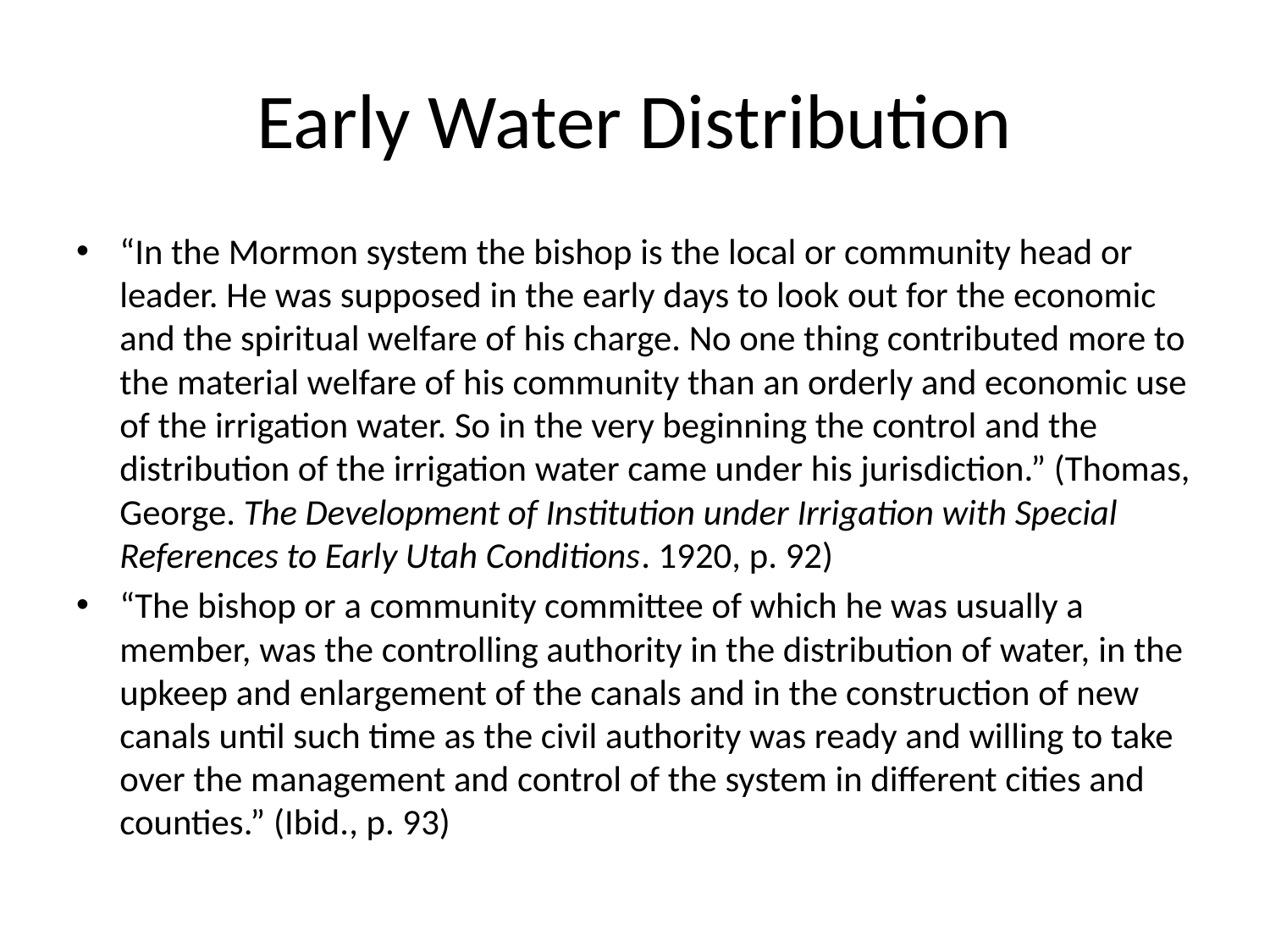

# Early Water Distribution
“In the Mormon system the bishop is the local or community head or leader. He was supposed in the early days to look out for the economic and the spiritual welfare of his charge. No one thing contributed more to the material welfare of his community than an orderly and economic use of the irrigation water. So in the very beginning the control and the distribution of the irrigation water came under his jurisdiction.” (Thomas, George. The Development of Institution under Irrigation with Special References to Early Utah Conditions. 1920, p. 92)
“The bishop or a community committee of which he was usually a member, was the controlling authority in the distribution of water, in the upkeep and enlargement of the canals and in the construction of new canals until such time as the civil authority was ready and willing to take over the management and control of the system in different cities and counties.” (Ibid., p. 93)